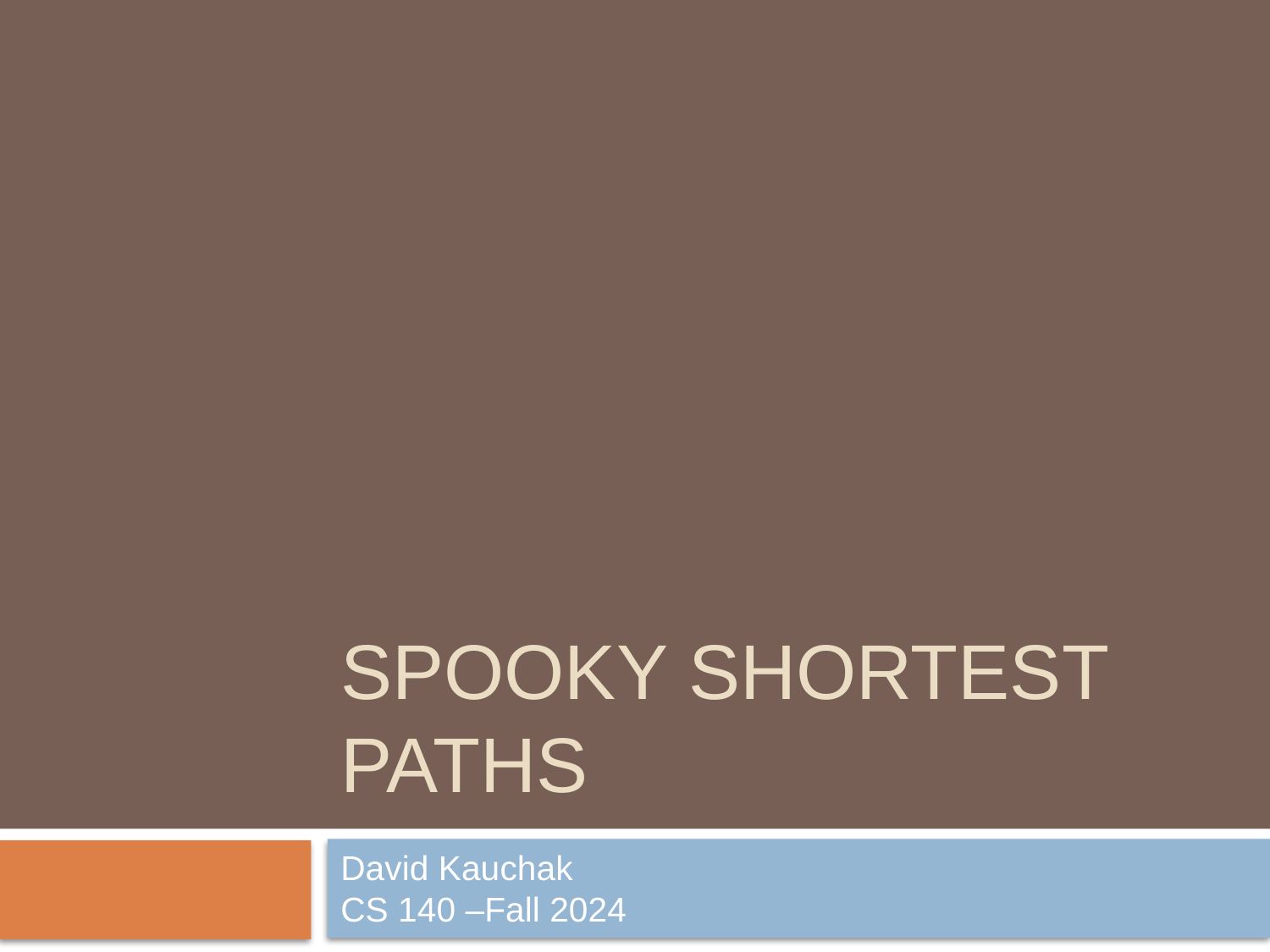

# Spooky shortest paths
David Kauchak
CS 140 –Fall 2024